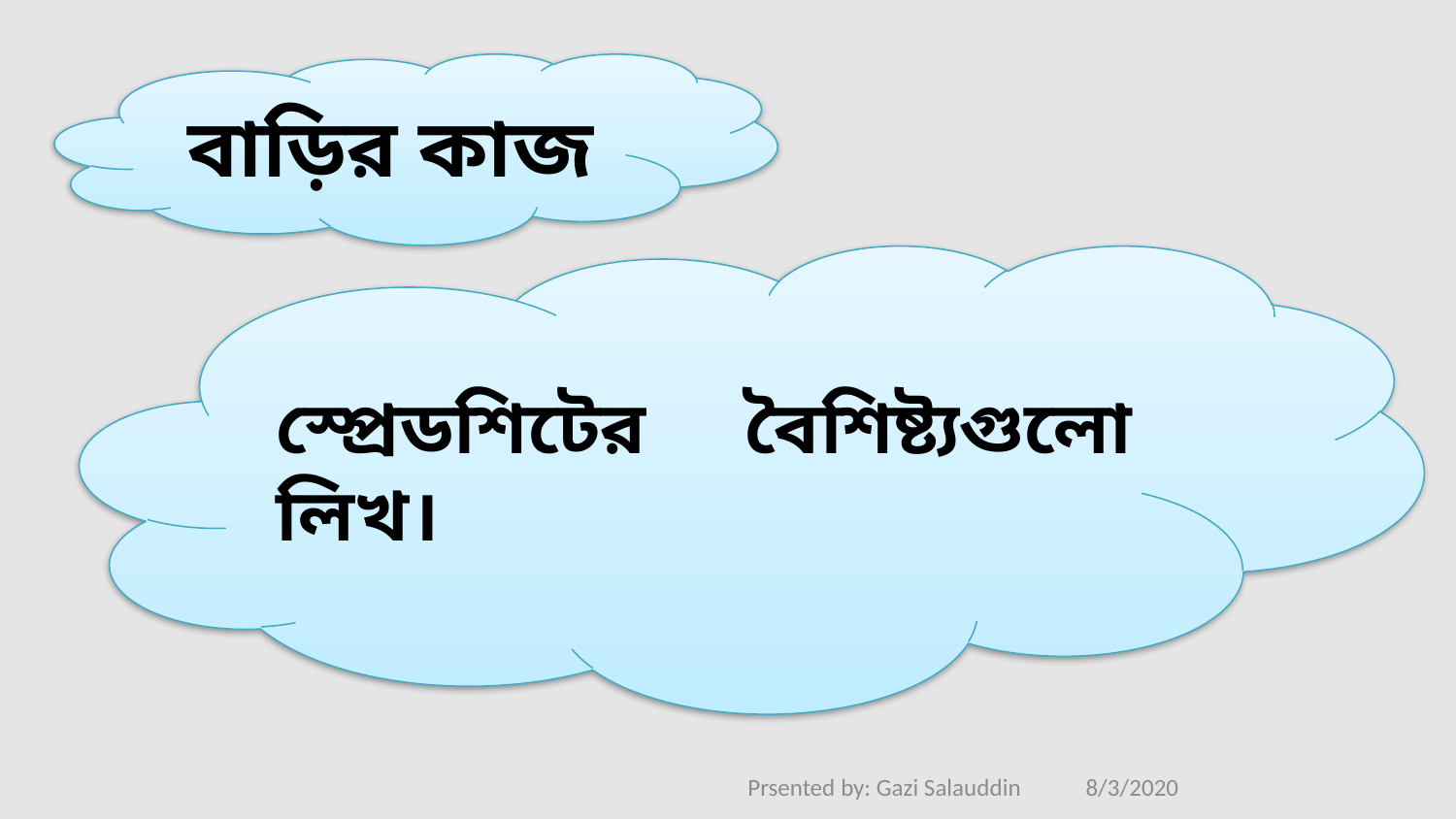

বাড়ির কাজ
স্প্রেডশিটের বৈশিষ্ট্যগুলো লিখ।
8/3/2020
Prsented by: Gazi Salauddin